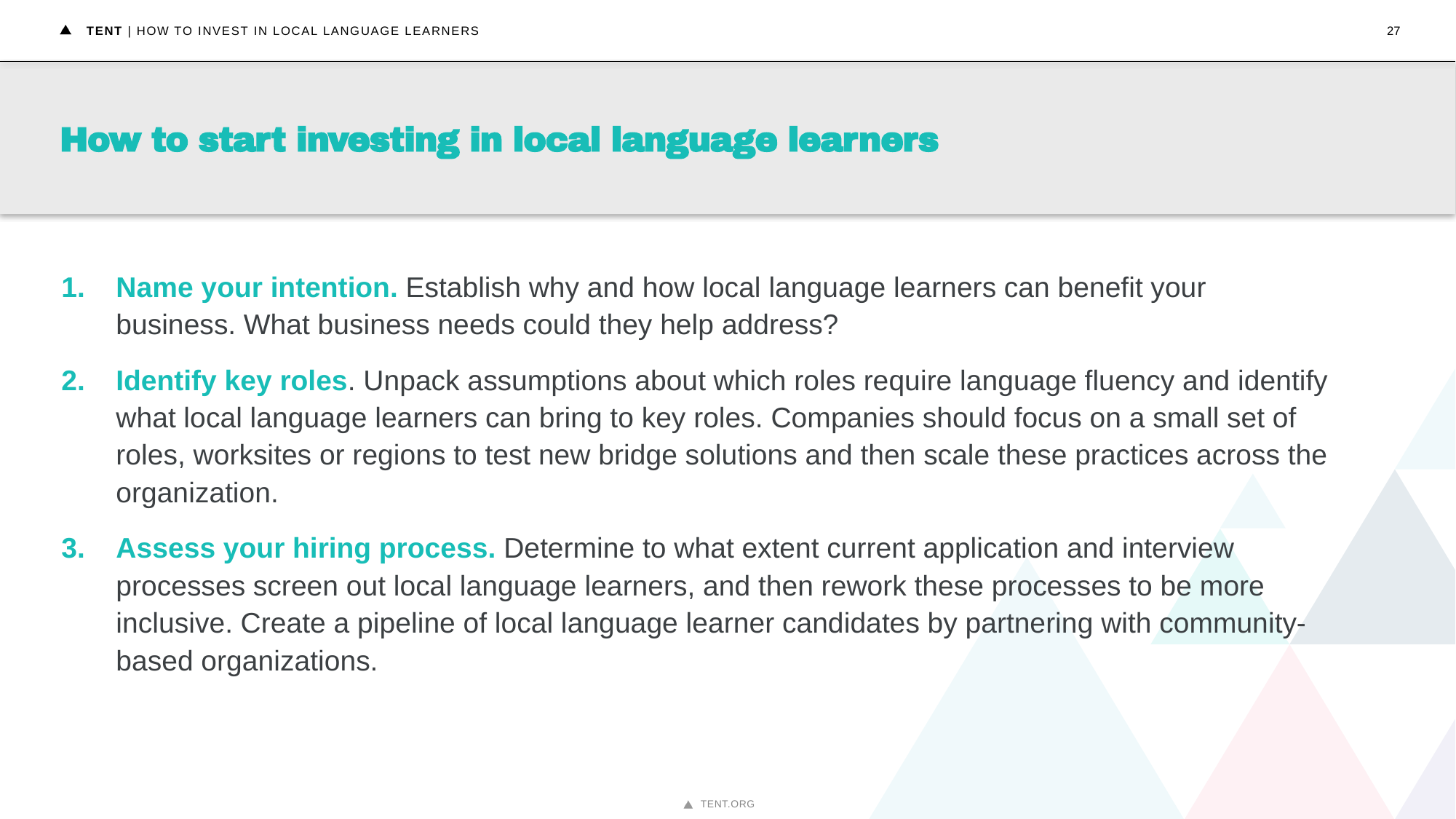

TENT | HOW TO INVEST IN LOCAL LANGUAGE LEARNERS
27
# How to start investing in local language learners
Name your intention. Establish why and how local language learners can benefit your business. What business needs could they help address?
Identify key roles. Unpack assumptions about which roles require language fluency and identify what local language learners can bring to key roles. Companies should focus on a small set of roles, worksites or regions to test new bridge solutions and then scale these practices across the organization.
Assess your hiring process. Determine to what extent current application and interview processes screen out local language learners, and then rework these processes to be more inclusive. Create a pipeline of local language learner candidates by partnering with community-based organizations.